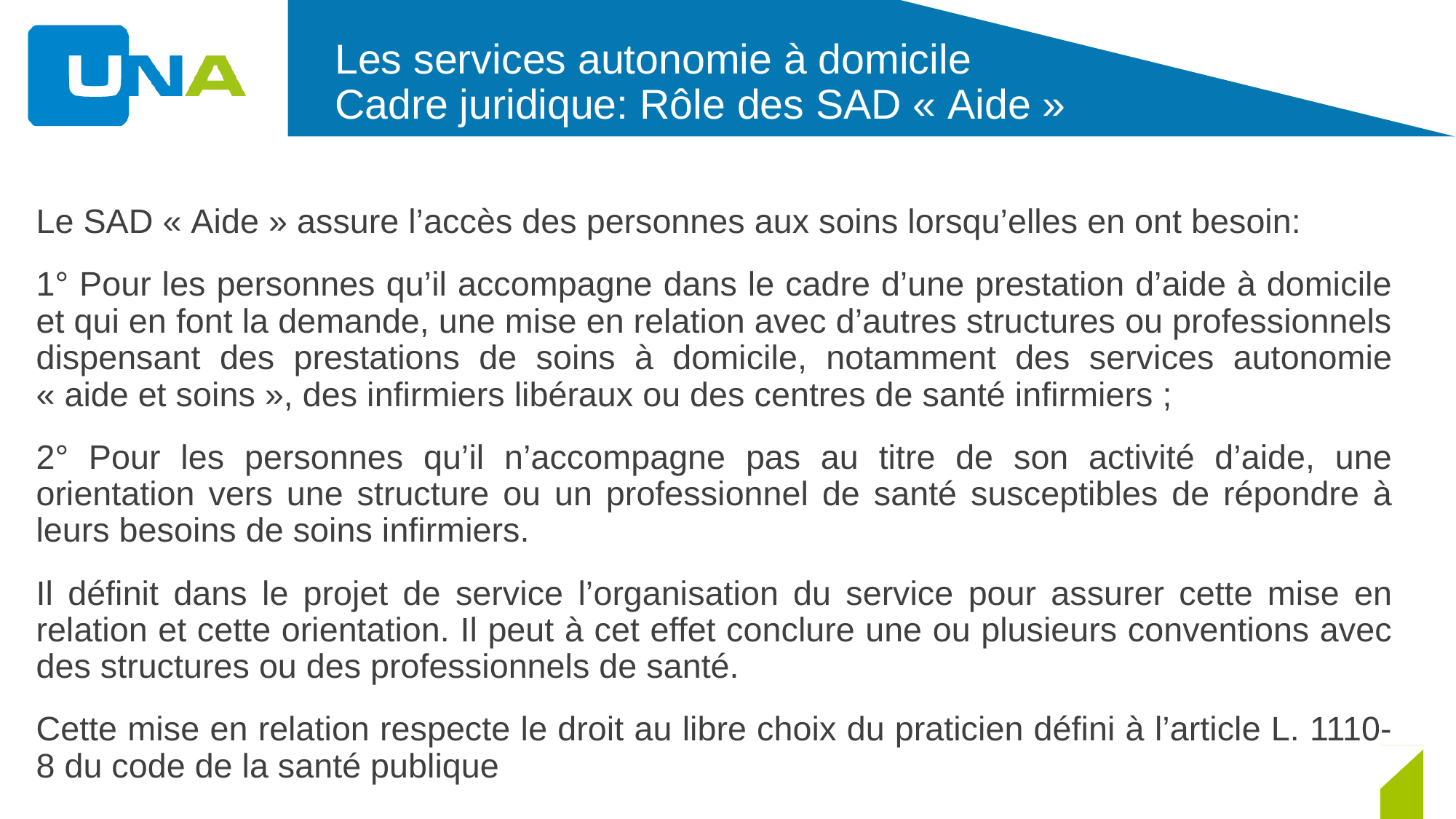

# Les services autonomie à domicile Cadre juridique: Rôle des SAD « Aide »
Le SAD « Aide » assure l’accès des personnes aux soins lorsqu’elles en ont besoin:
1° Pour les personnes qu’il accompagne dans le cadre d’une prestation d’aide à domicile et qui en font la demande, une mise en relation avec d’autres structures ou professionnels dispensant des prestations de soins à domicile, notamment des services autonomie « aide et soins », des infirmiers libéraux ou des centres de santé infirmiers ;
2° Pour les personnes qu’il n’accompagne pas au titre de son activité d’aide, une orientation vers une structure ou un professionnel de santé susceptibles de répondre à leurs besoins de soins infirmiers.
Il définit dans le projet de service l’organisation du service pour assurer cette mise en relation et cette orientation. Il peut à cet effet conclure une ou plusieurs conventions avec des structures ou des professionnels de santé.
Cette mise en relation respecte le droit au libre choix du praticien défini à l’article L. 1110-8 du code de la santé publique